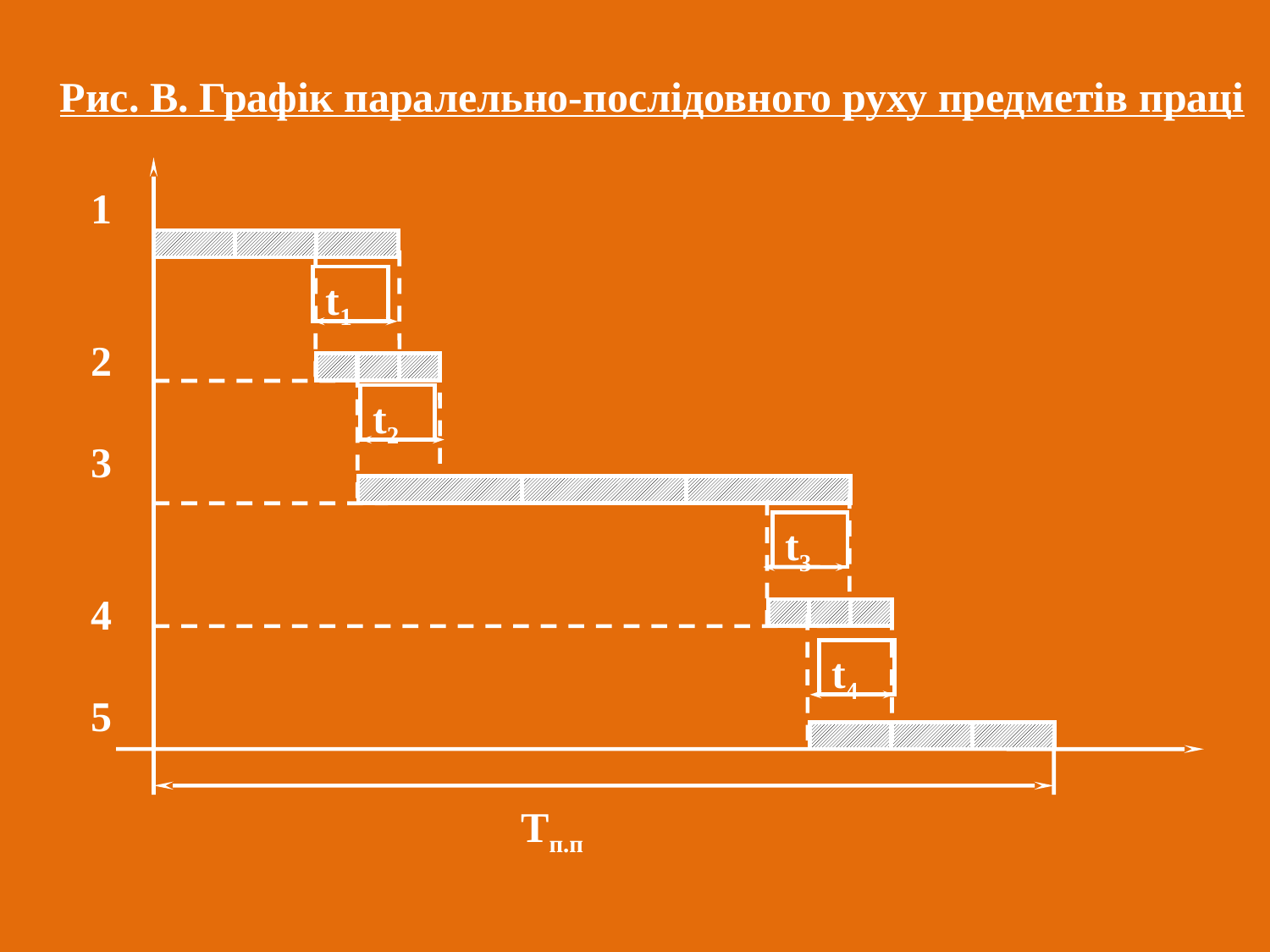

Рис. В. Графік паралельно-послідовного руху предметів праці

1

2

3

4

5

t1

t2

t3

t4

Тп.п